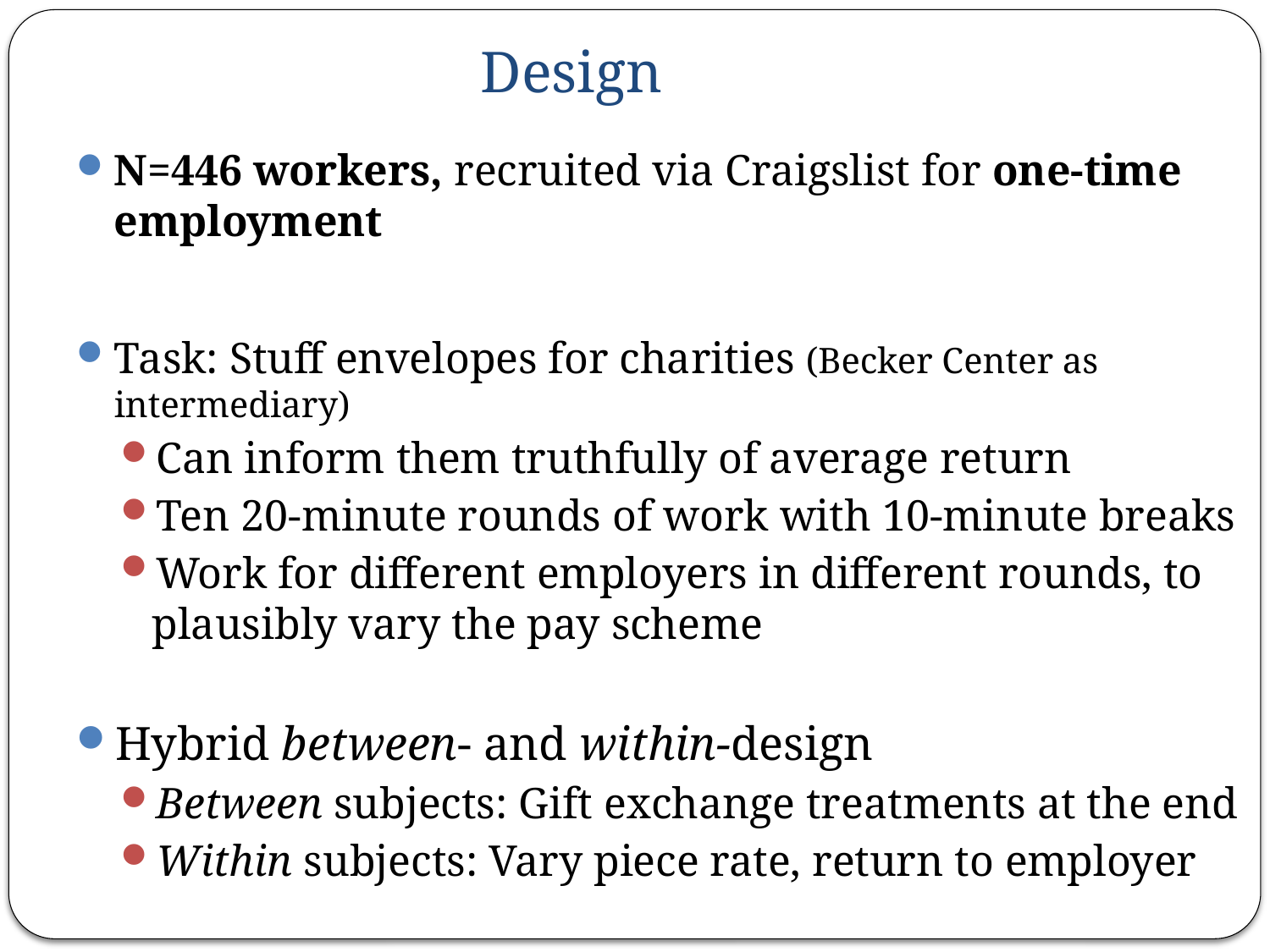

Design
N=446 workers, recruited via Craigslist for one-time employment

Task: Stuff envelopes for charities (Becker Center as intermediary)
Can inform them truthfully of average return
Ten 20-minute rounds of work with 10-minute breaks
Work for different employers in different rounds, to plausibly vary the pay scheme

Hybrid between- and within-design
Between subjects: Gift exchange treatments at the end
Within subjects: Vary piece rate, return to employer